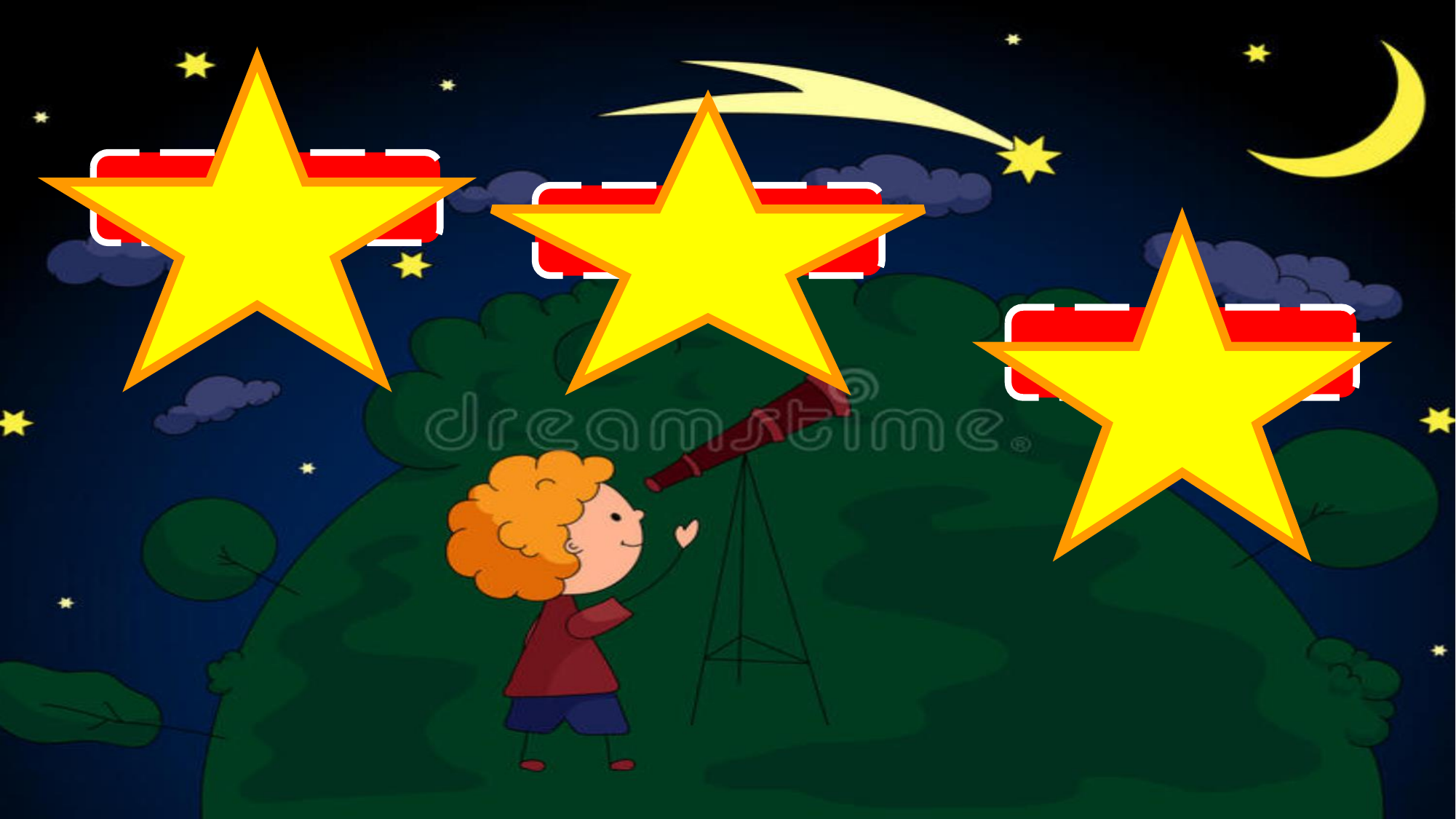

a. a. ant
a. a. apple

a. a. alligator